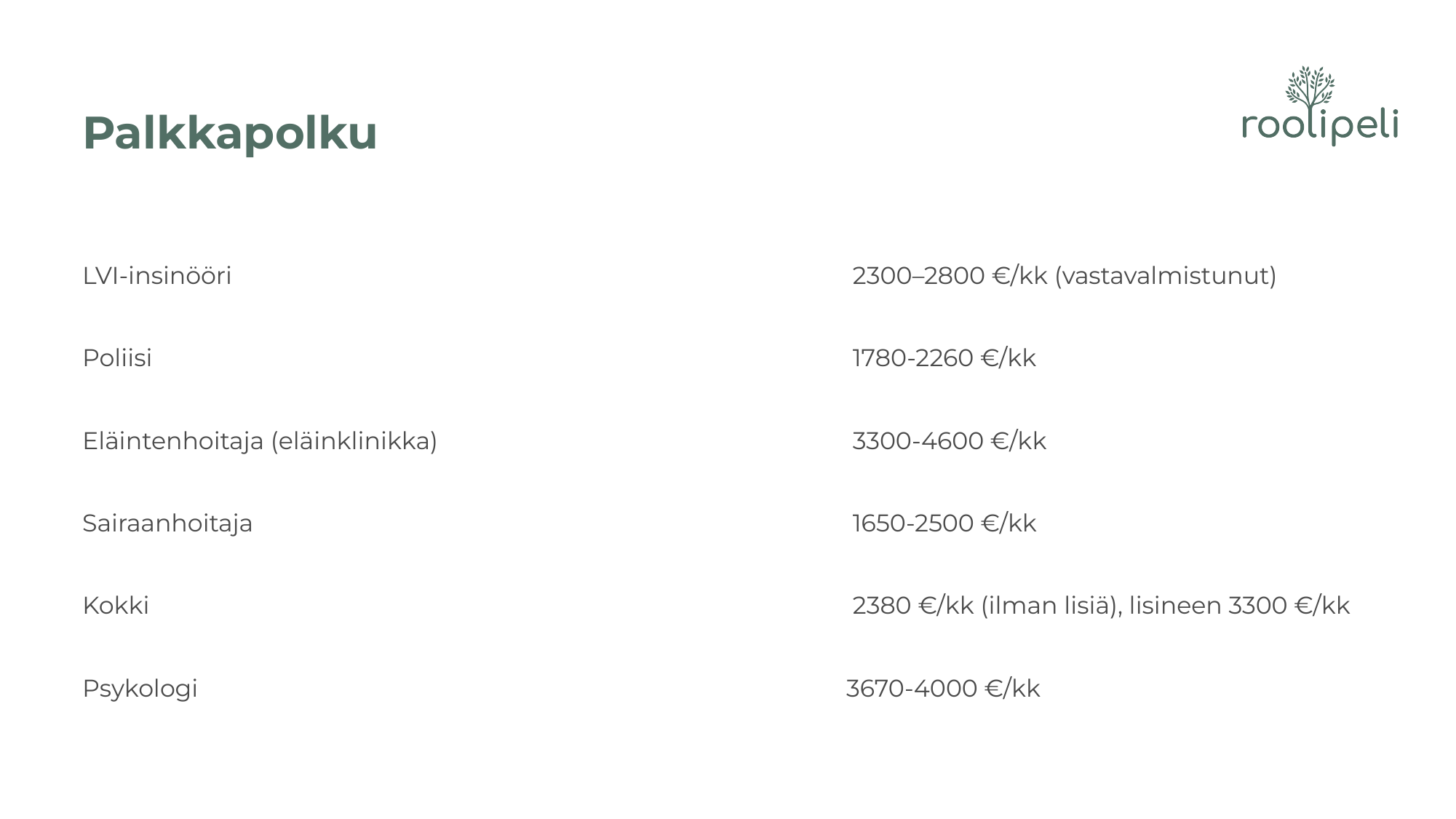

# Palkkapolku

LVI-insinööri						 2300–2800 €/kk (vastavalmistunut)

Poliisi 							 1780-2260 €/kk

Eläintenhoitaja (eläinklinikka)				 3300-4600 €/kk

Sairaanhoitaja						 1650-2500 €/kk

Kokki 							 2380 €/kk (ilman lisiä), lisineen 3300 €/kk

Psykologi						3670-4000 €/kk